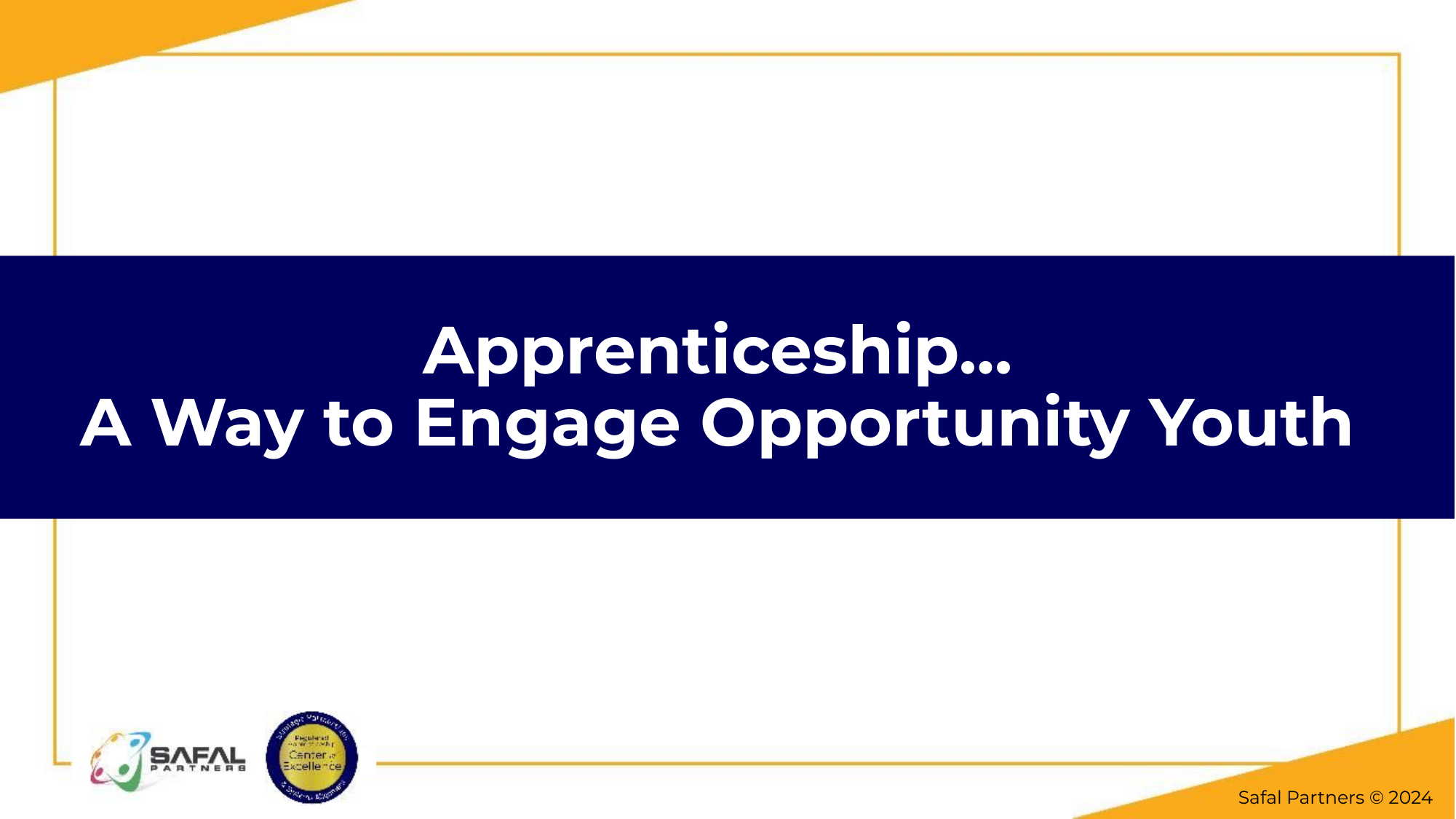

# Apprenticeship… A Way to Engage Opportunity Youth
Safal Partners © 2024